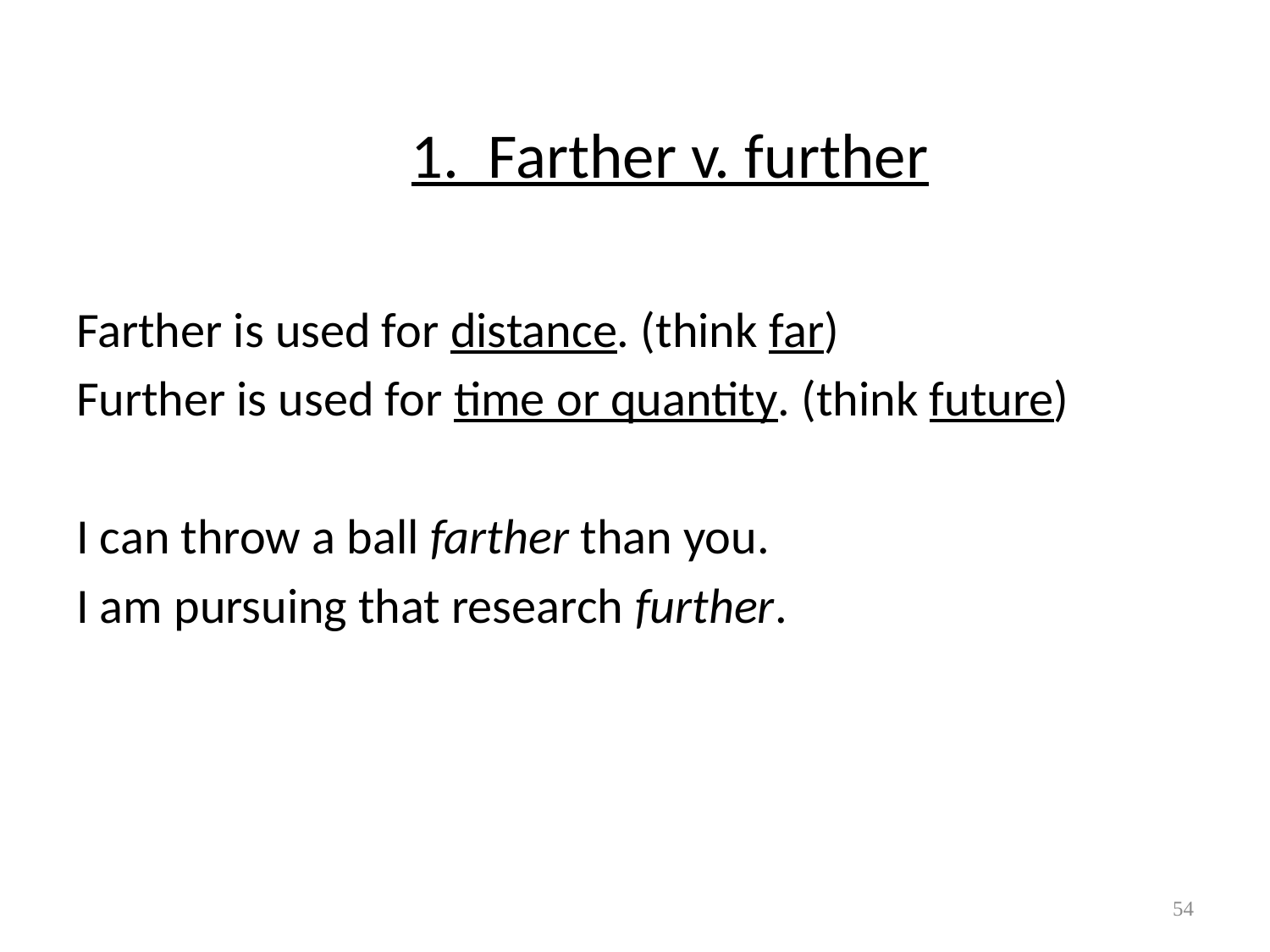

# 1.  Farther v. further

Farther is used for distance. (think far)
Further is used for time or quantity. (think future)

I can throw a ball farther than you.
I am pursuing that research further.
54